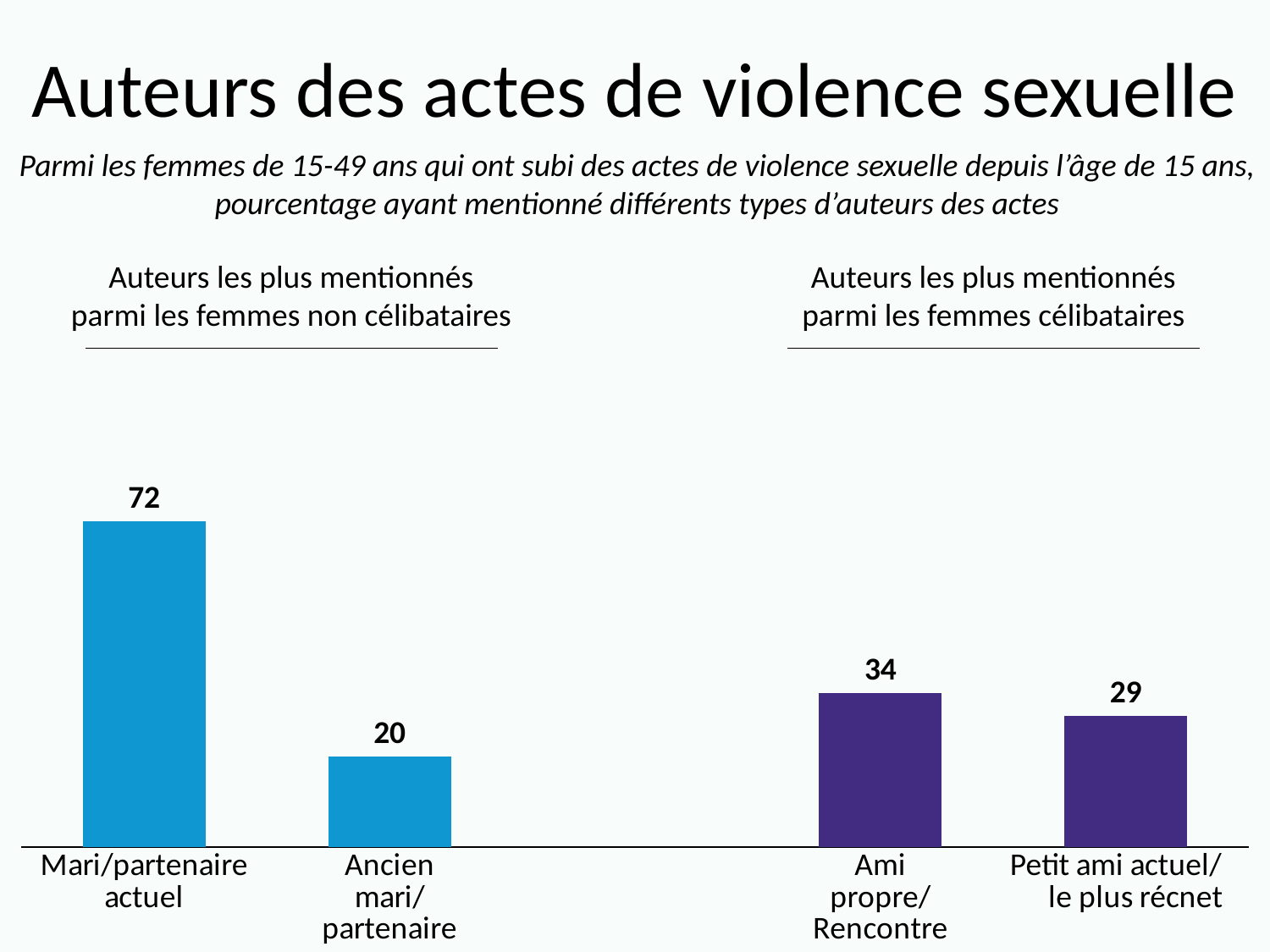

# Auteurs des actes de violence sexuelle
Parmi les femmes de 15-49 ans qui ont subi des actes de violence sexuelle depuis l’âge de 15 ans, pourcentage ayant mentionné différents types d’auteurs des actes

### Chart

| Category | Series 1 |
|---|---|
| Mari/partenaire actuel | 72.0 |
| Ancien mari/partenaire | 20.0 |
|  | None |
| Ami propre/Rencontre | 34.0 |
| Petit ami actuel/       le plus récnet | 29.0 |
Auteurs les plus mentionnés parmi les femmes non célibataires
Auteurs les plus mentionnés parmi les femmes célibataires